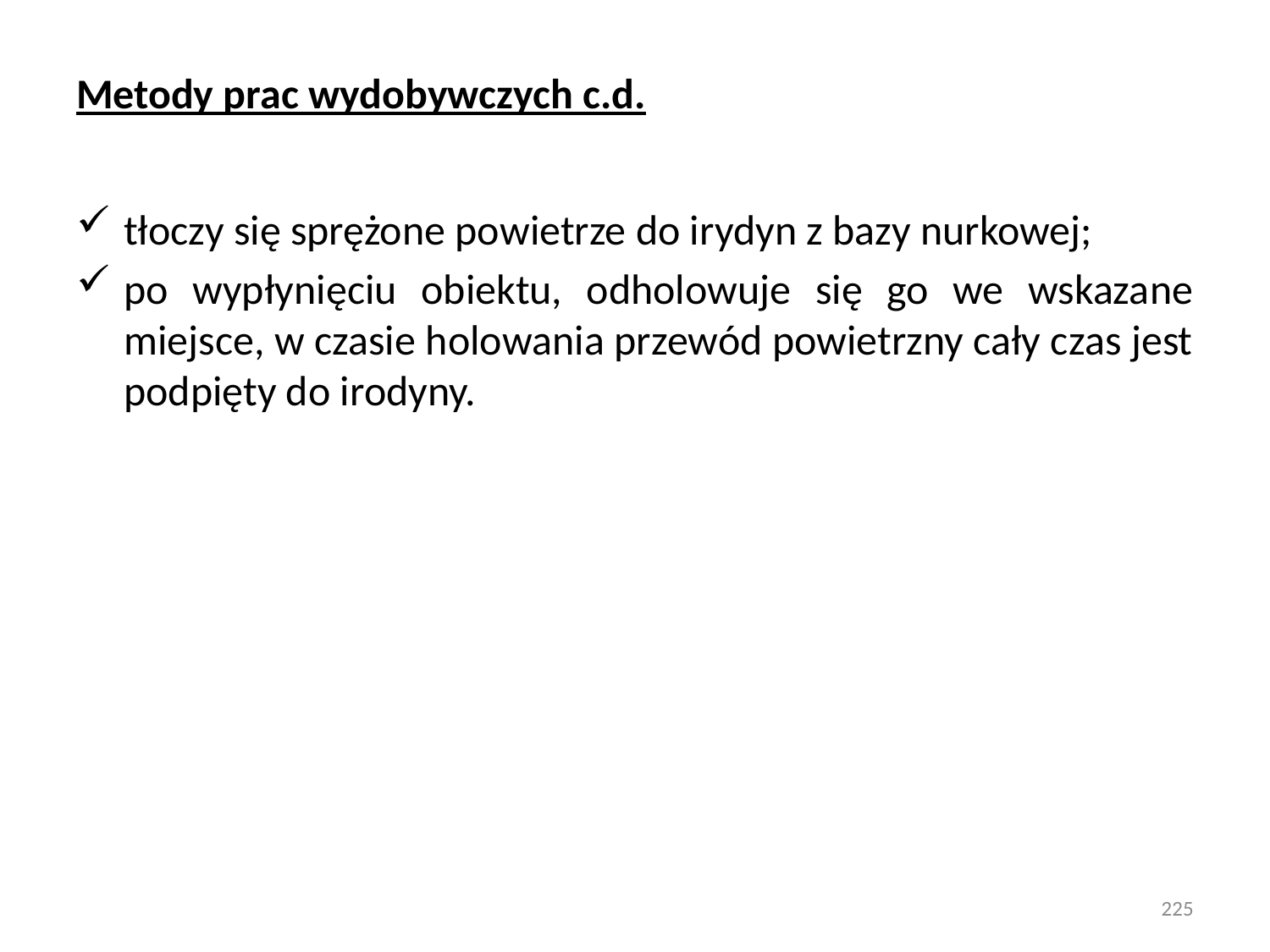

# Metody prac wydobywczych c.d.
tłoczy się sprężone powietrze do irydyn z bazy nurkowej;
po wypłynięciu obiektu, odholowuje się go we wskazane miejsce, w czasie holowania przewód powietrzny cały czas jest podpięty do irodyny.
225